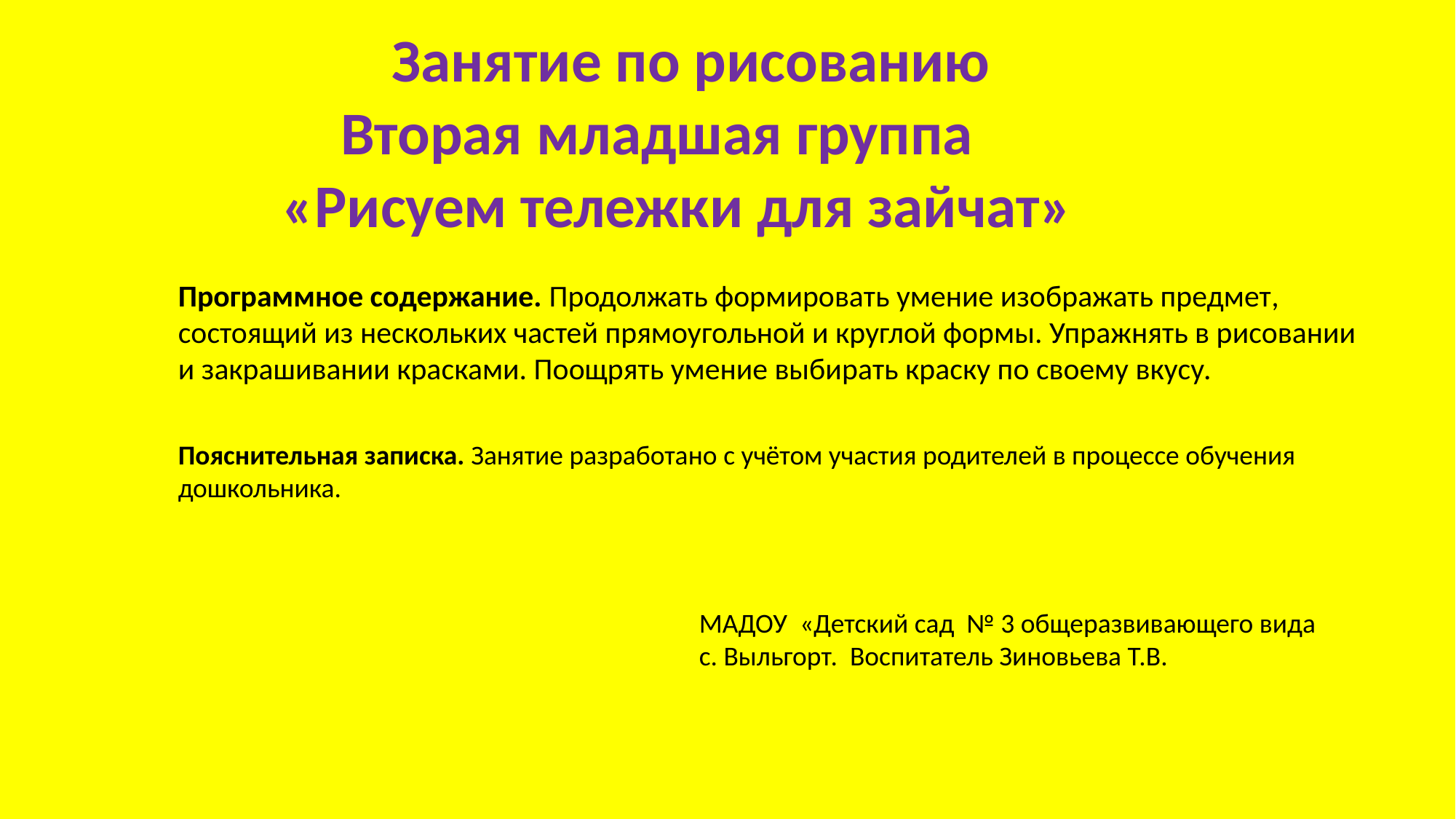

Занятие по рисованию
 Вторая младшая группа     «Рисуем тележки для зайчат»

Программное содержание. Продолжать формировать умение изображать предмет,
состоящий из нескольких частей прямоугольной и круглой формы. Упражнять в рисовании
и закрашивании красками. Поощрять умение выбирать краску по своему вкусу.

Пояснительная записка. Занятие разработано c учётом участия родителей в процессе обучения дошкольника.
 МАДОУ  «Детский сад  № 3 общеразвивающего вида
 с. Выльгорт.  Воспитатель Зиновьева Т.В.